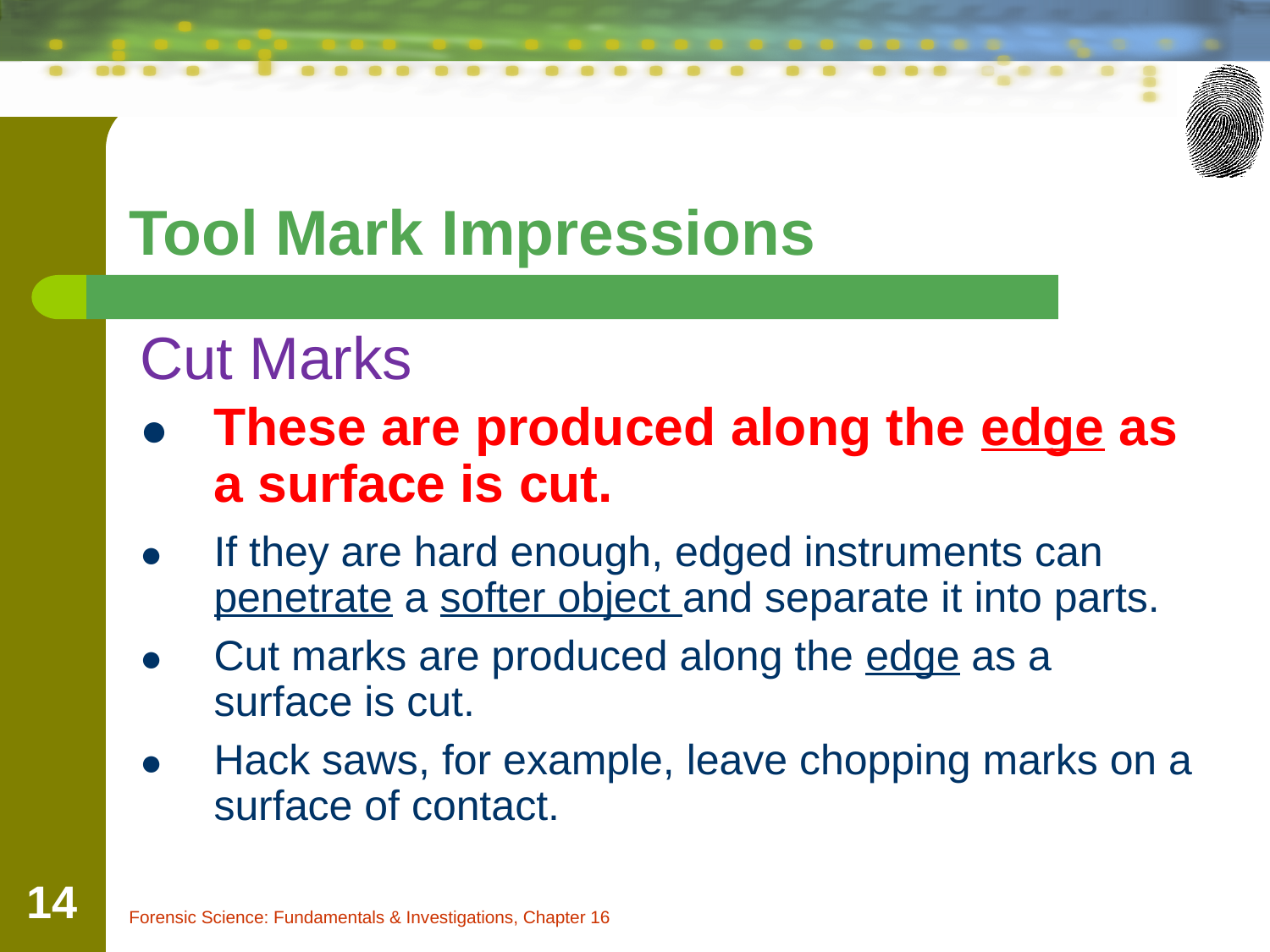

# Tool Mark Impressions
Cut Marks
These are produced along the edge as a surface is cut.
If they are hard enough, edged instruments can penetrate a softer object and separate it into parts.
Cut marks are produced along the edge as a surface is cut.
Hack saws, for example, leave chopping marks on a surface of contact.
14
Forensic Science: Fundamentals & Investigations, Chapter 16